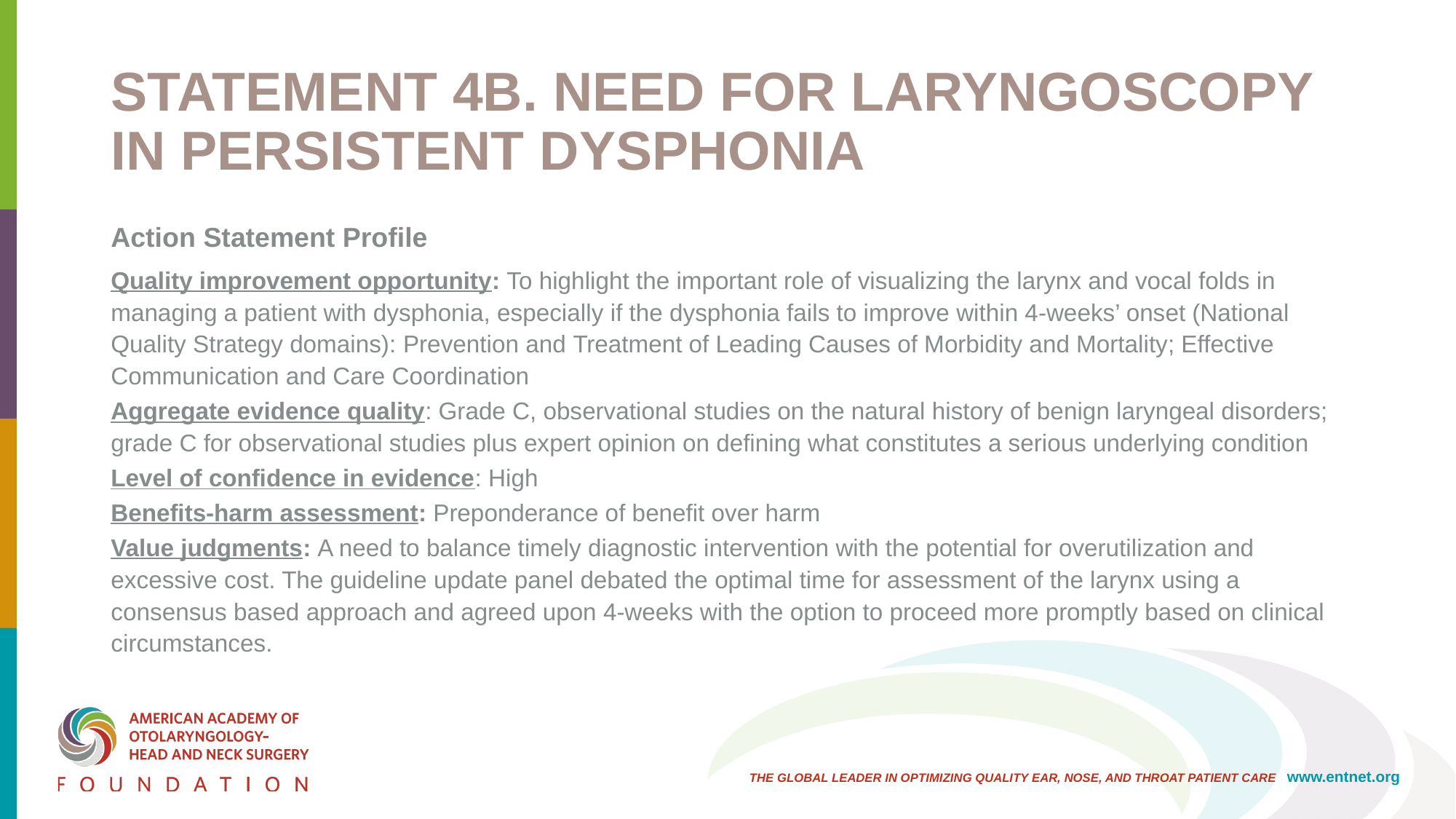

# STATEMENT 4B. NEED FOR LARYNGOSCOPY IN PERSISTENT DYSPHONIA
Action Statement Profile
Quality improvement opportunity: To highlight the important role of visualizing the larynx and vocal folds in managing a patient with dysphonia, especially if the dysphonia fails to improve within 4-weeks’ onset (National Quality Strategy domains): Prevention and Treatment of Leading Causes of Morbidity and Mortality; Effective Communication and Care Coordination
Aggregate evidence quality: Grade C, observational studies on the natural history of benign laryngeal disorders; grade C for observational studies plus expert opinion on defining what constitutes a serious underlying condition
Level of confidence in evidence: High
Benefits-harm assessment: Preponderance of benefit over harm
Value judgments: A need to balance timely diagnostic intervention with the potential for overutilization and excessive cost. The guideline update panel debated the optimal time for assessment of the larynx using a consensus based approach and agreed upon 4-weeks with the option to proceed more promptly based on clinical circumstances.